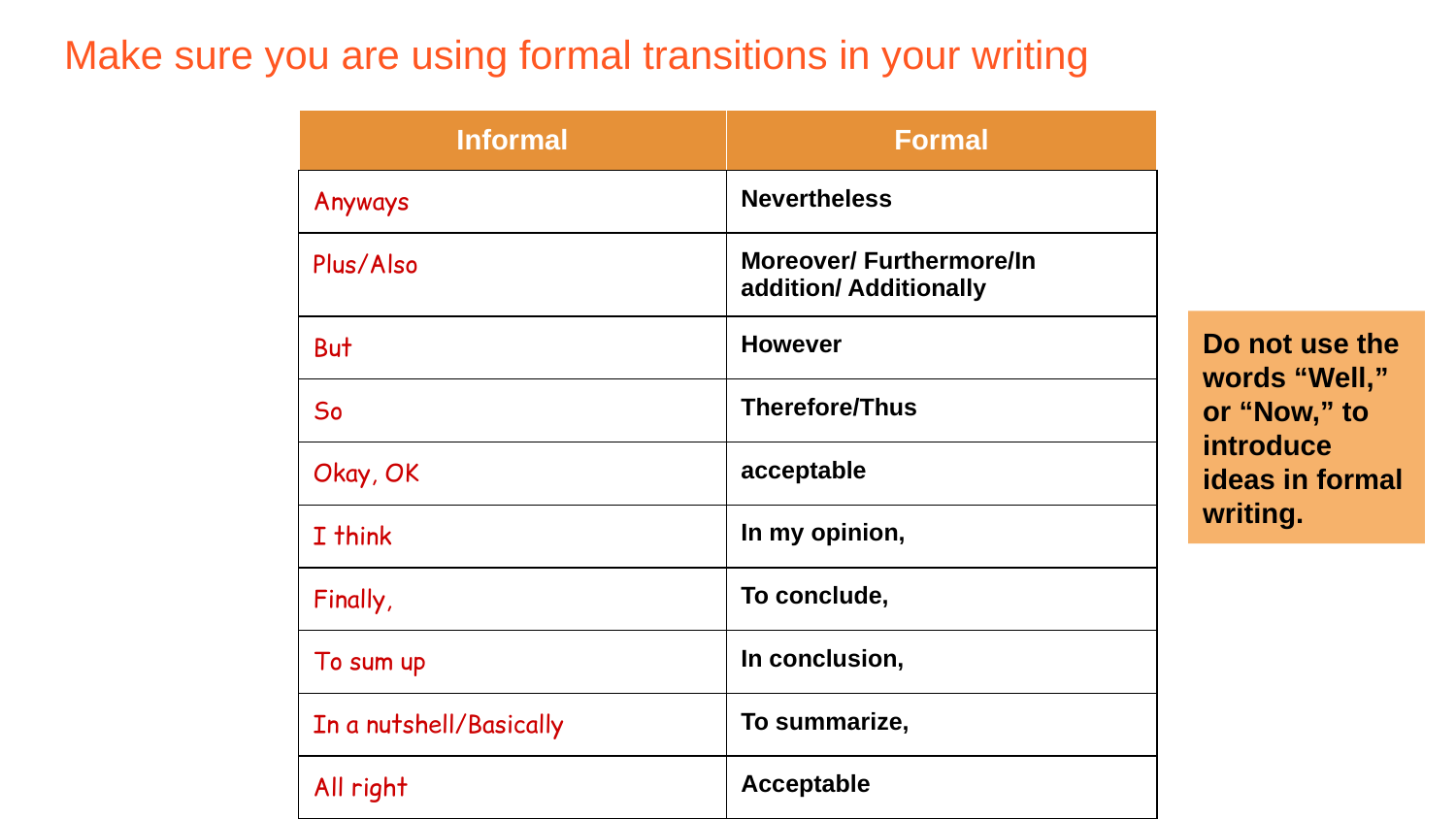

# Make sure you are using formal transitions in your writing
| Informal | Formal |
| --- | --- |
| Anyways | Nevertheless |
| Plus/Also | Moreover/ Furthermore/In addition/ Additionally |
| But | However |
| So | Therefore/Thus |
| Okay, OK | acceptable |
| I think | In my opinion, |
| Finally, | To conclude, |
| To sum up | In conclusion, |
| In a nutshell/Basically | To summarize, |
| All right | Acceptable |
Do not use the words “Well,” or “Now,” to introduce ideas in formal writing.